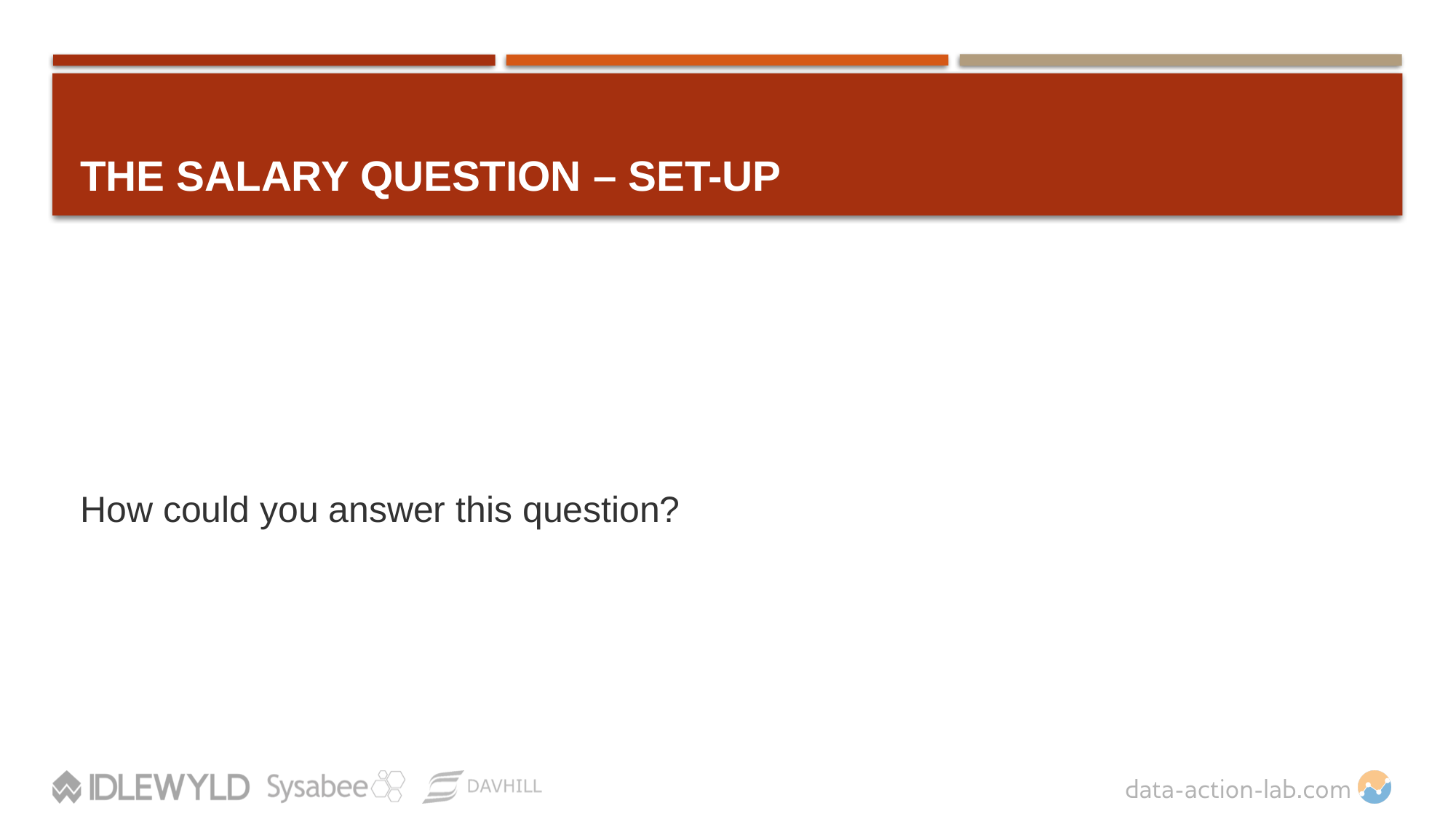

# THE SALARY QUESTION – SET-UP
How could you answer this question?